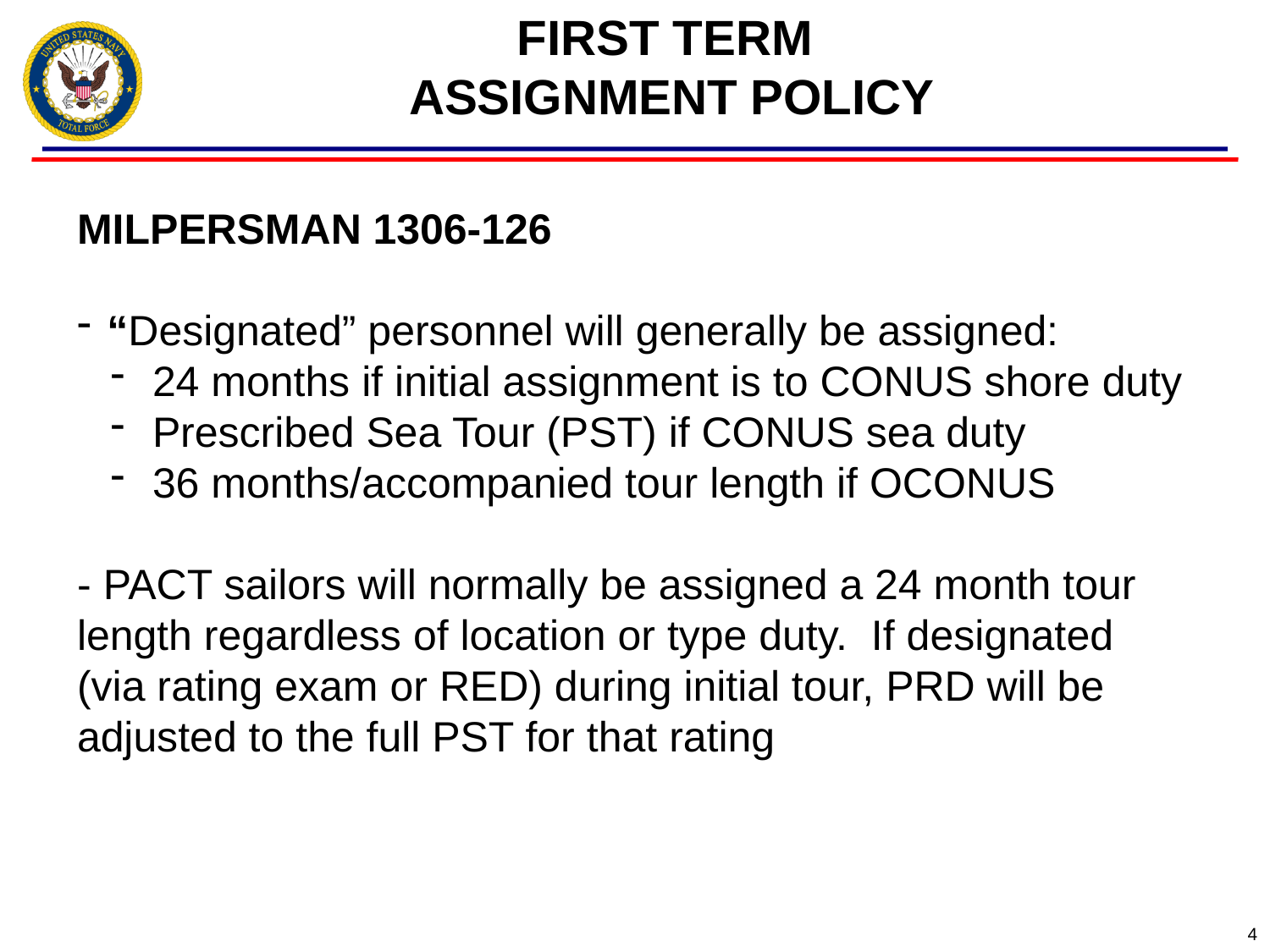

FIRST TERM
 ASSIGNMENT POLICY
MILPERSMAN 1306-126

“Designated” personnel will generally be assigned:
 24 months if initial assignment is to CONUS shore duty
 Prescribed Sea Tour (PST) if CONUS sea duty
 36 months/accompanied tour length if OCONUS

- PACT sailors will normally be assigned a 24 month tour length regardless of location or type duty.  If designated (via rating exam or RED) during initial tour, PRD will be adjusted to the full PST for that rating

4